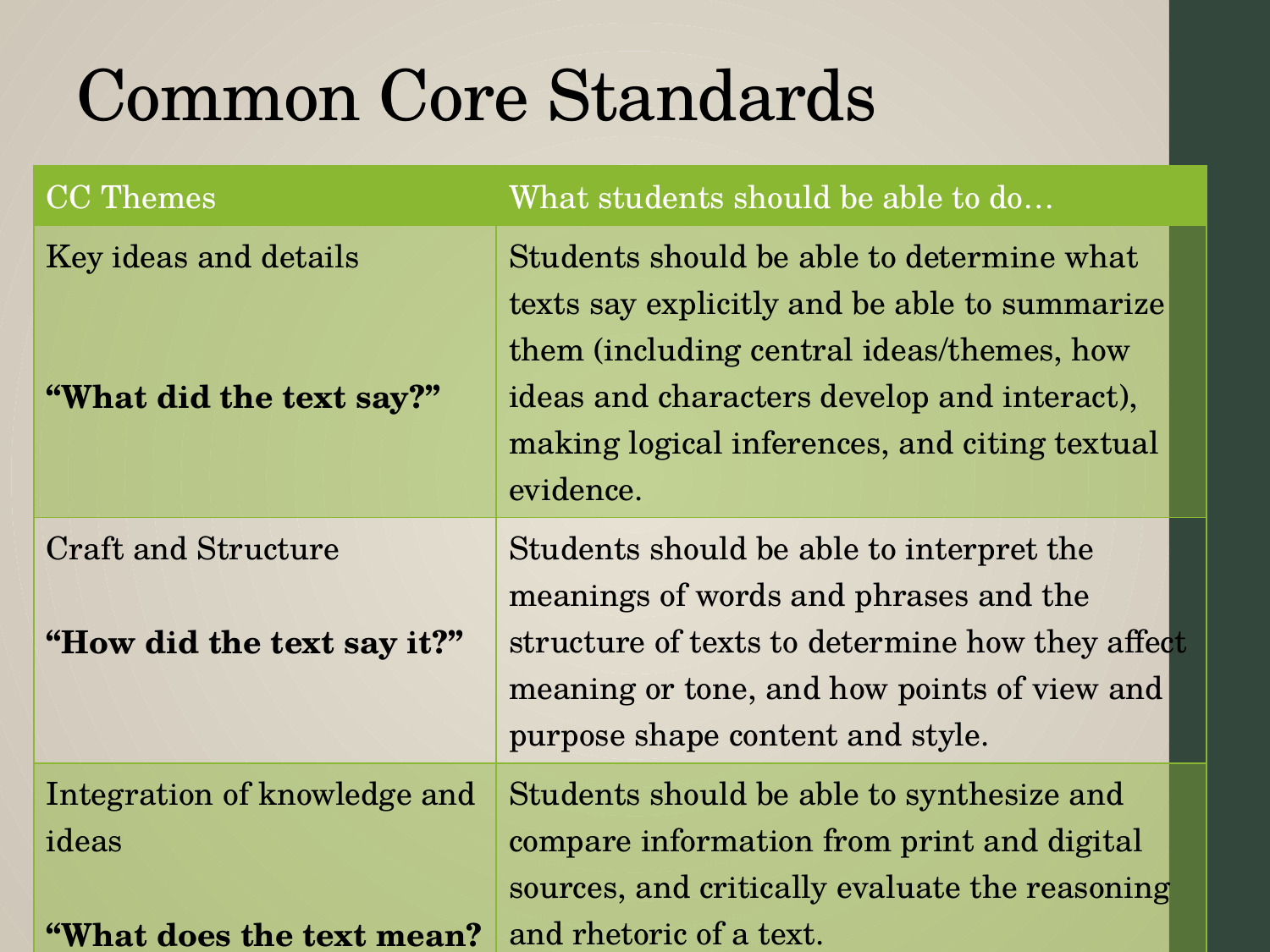

# Common Core Standards
| CC Themes | What students should be able to do… |
| --- | --- |
| Key ideas and details “What did the text say?” | Students should be able to determine what texts say explicitly and be able to summarize them (including central ideas/themes, how ideas and characters develop and interact), making logical inferences, and citing textual evidence. |
| Craft and Structure “How did the text say it?” | Students should be able to interpret the meanings of words and phrases and the structure of texts to determine how they affect meaning or tone, and how points of view and purpose shape content and style. |
| Integration of knowledge and ideas “What does the text mean? What is its value?” | Students should be able to synthesize and compare information from print and digital sources, and critically evaluate the reasoning and rhetoric of a text. |
| Range and level of text complexity | Students will be asked to read more challenging texts. |